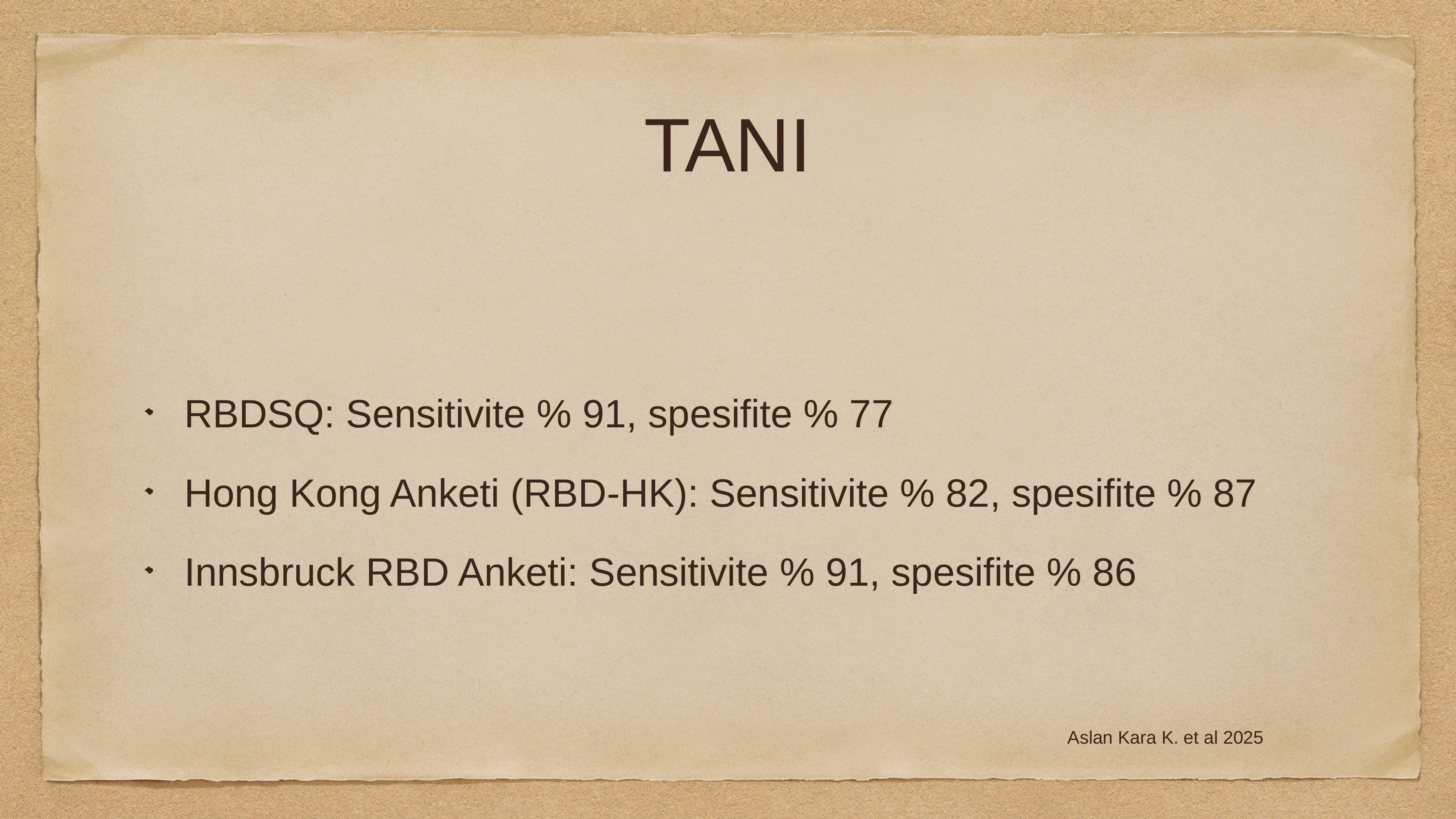

# TANI
RBDSQ: Sensitivite % 91, spesifite % 77
Hong Kong Anketi (RBD-HK): Sensitivite % 82, spesifite % 87
Innsbruck RBD Anketi: Sensitivite % 91, spesifite % 86
Aslan Kara K. et al 2025